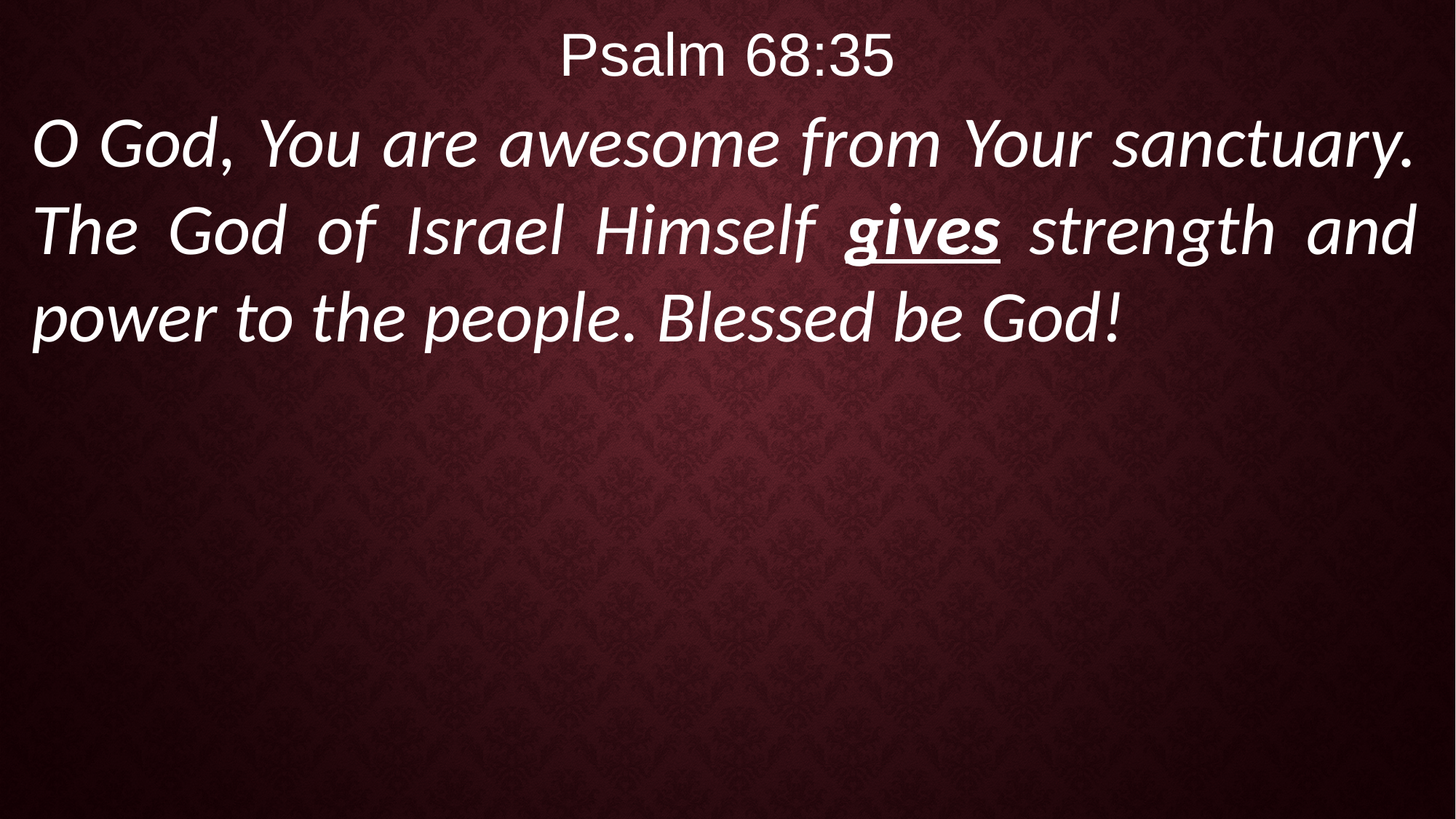

Psalm 68:35
O God, You are awesome from Your sanctuary. The God of Israel Himself gives strength and power to the people. Blessed be God!